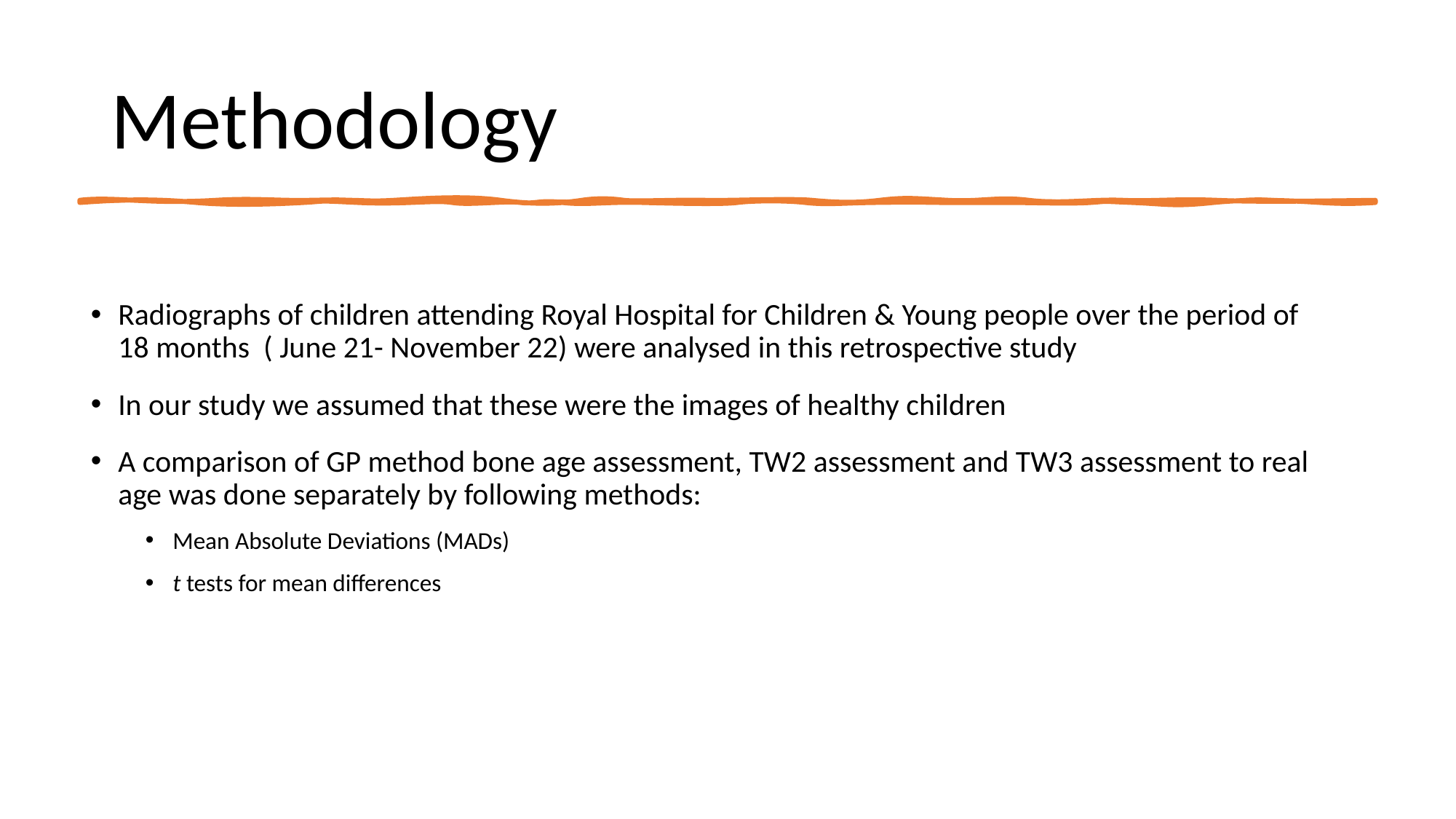

# Methodology

Radiographs of children attending Royal Hospital for Children & Young people over the period of 18 months  ( June 21- November 22) were analysed in this retrospective study
In our study we assumed that these were the images of healthy children
A comparison of GP method bone age assessment, TW2 assessment and TW3 assessment to real age was done separately by following methods:
Mean Absolute Deviations (MADs)
t tests for mean differences